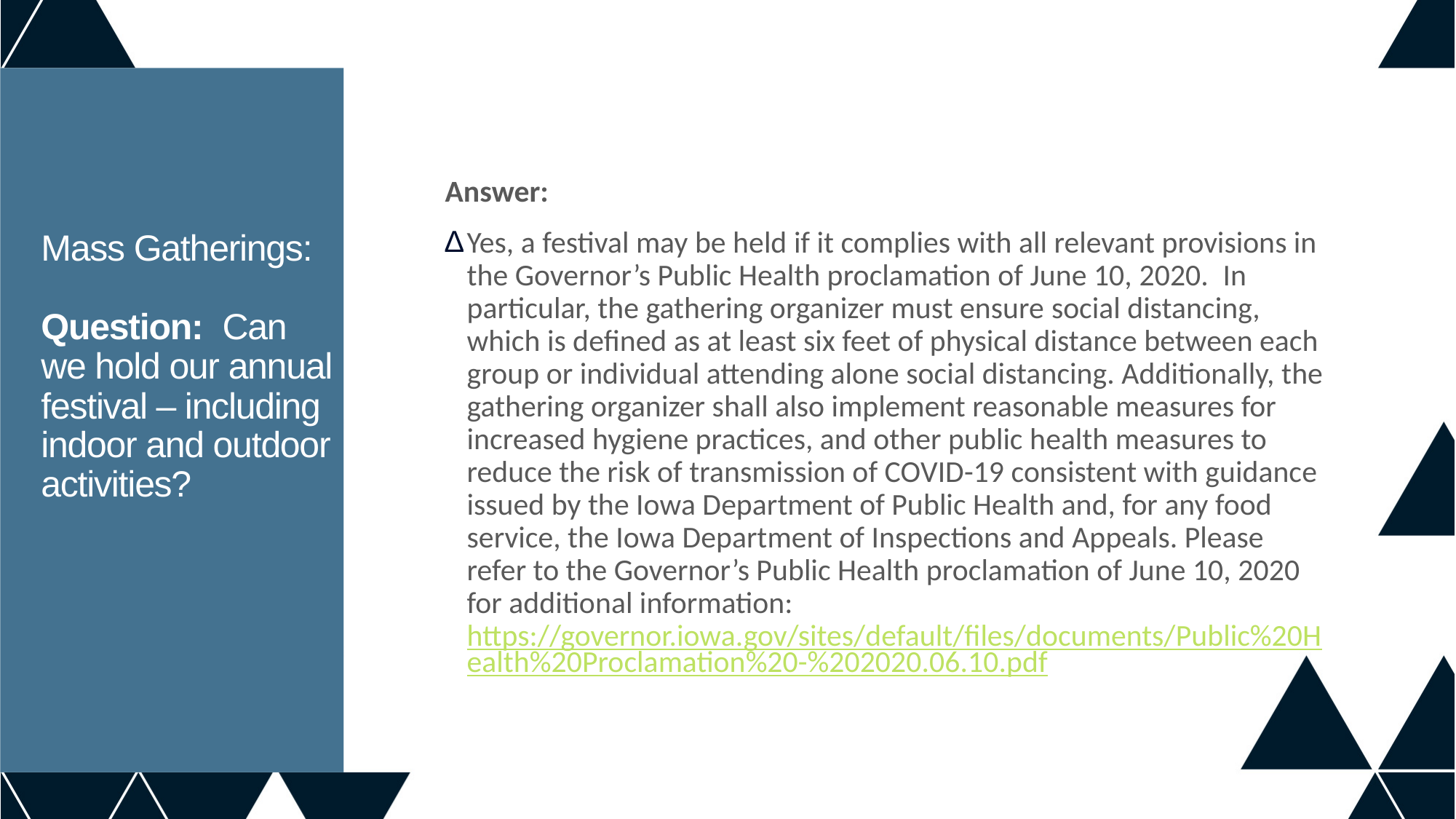

# Mass Gatherings: Question:  Can we hold our annual festival – including indoor and outdoor activities?
Answer:
Yes, a festival may be held if it complies with all relevant provisions in the Governor’s Public Health proclamation of June 10, 2020.  In particular, the gathering organizer must ensure social distancing, which is defined as at least six feet of physical distance between each group or individual attending alone social distancing. Additionally, the gathering organizer shall also implement reasonable measures for increased hygiene practices, and other public health measures to reduce the risk of transmission of COVID-19 consistent with guidance issued by the Iowa Department of Public Health and, for any food service, the Iowa Department of Inspections and Appeals. Please refer to the Governor’s Public Health proclamation of June 10, 2020 for additional information:  https://governor.iowa.gov/sites/default/files/documents/Public%20Health%20Proclamation%20-%202020.06.10.pdf